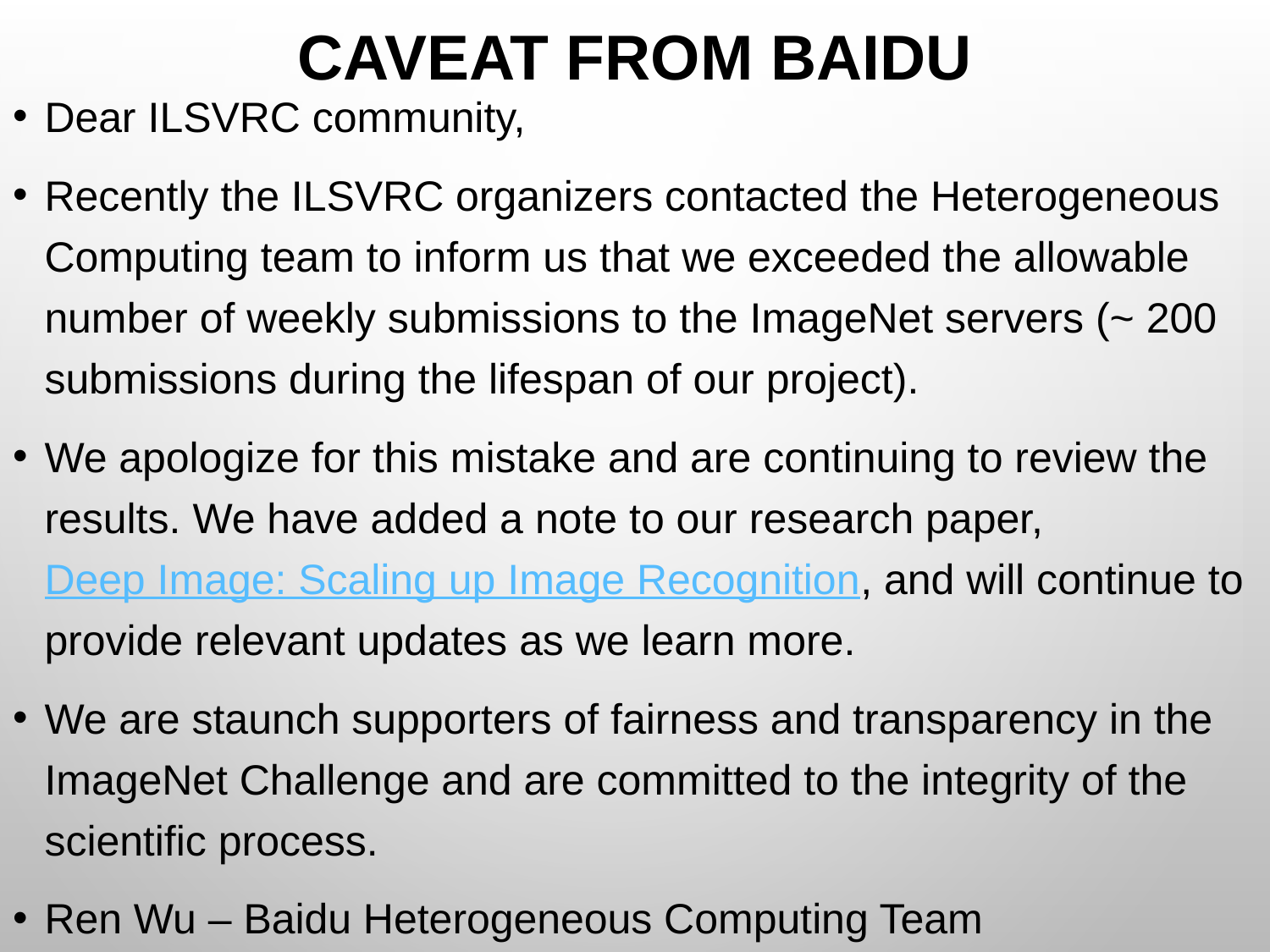

# Caveat From Baidu
Dear ILSVRC community,
Recently the ILSVRC organizers contacted the Heterogeneous Computing team to inform us that we exceeded the allowable number of weekly submissions to the ImageNet servers (~ 200 submissions during the lifespan of our project).
We apologize for this mistake and are continuing to review the results. We have added a note to our research paper, Deep Image: Scaling up Image Recognition, and will continue to provide relevant updates as we learn more.
We are staunch supporters of fairness and transparency in the ImageNet Challenge and are committed to the integrity of the scientific process.
Ren Wu – Baidu Heterogeneous Computing Team